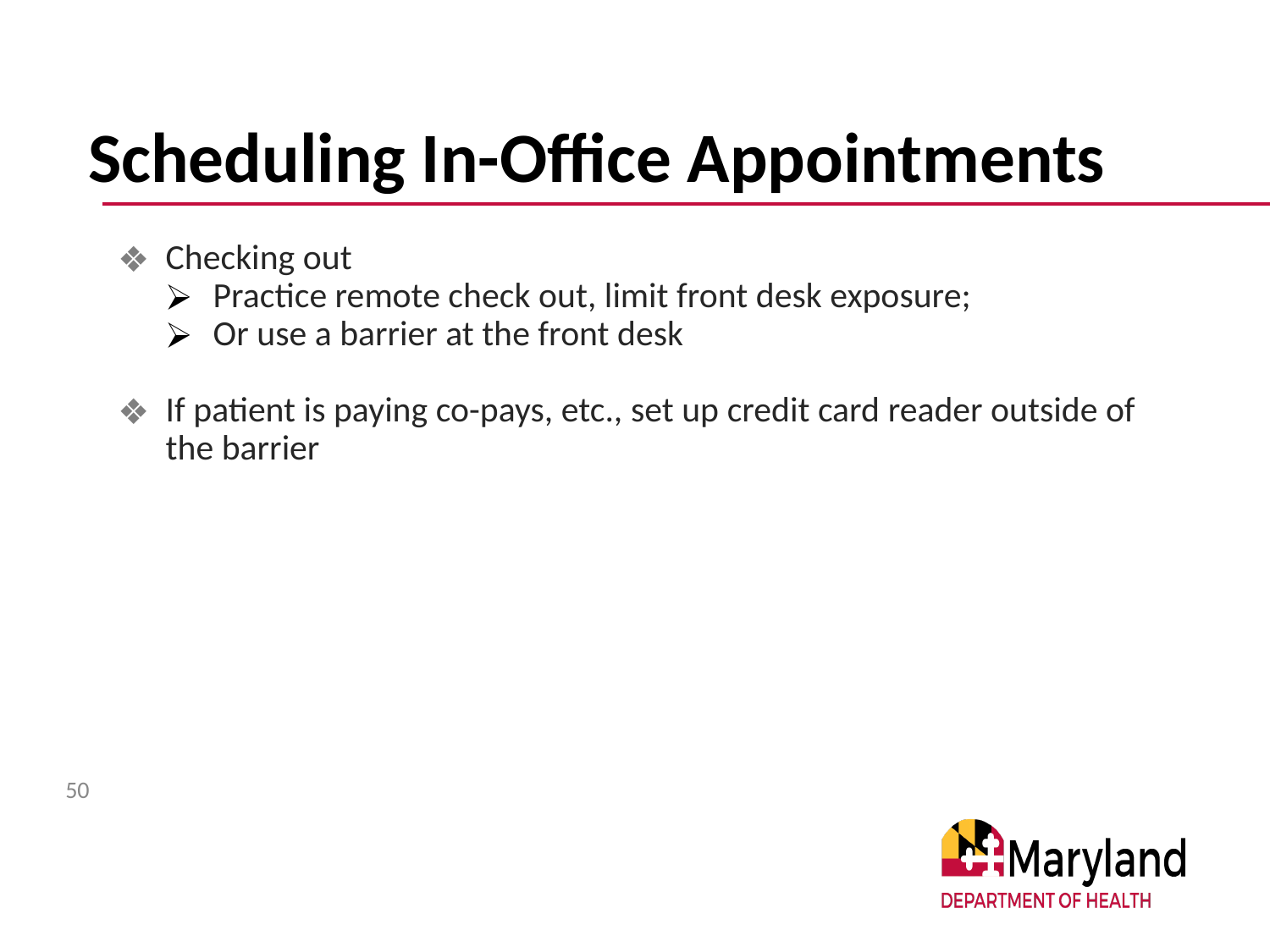

# Scheduling In-Office Appointments
Checking out
Practice remote check out, limit front desk exposure;
Or use a barrier at the front desk

If patient is paying co-pays, etc., set up credit card reader outside of the barrier
50